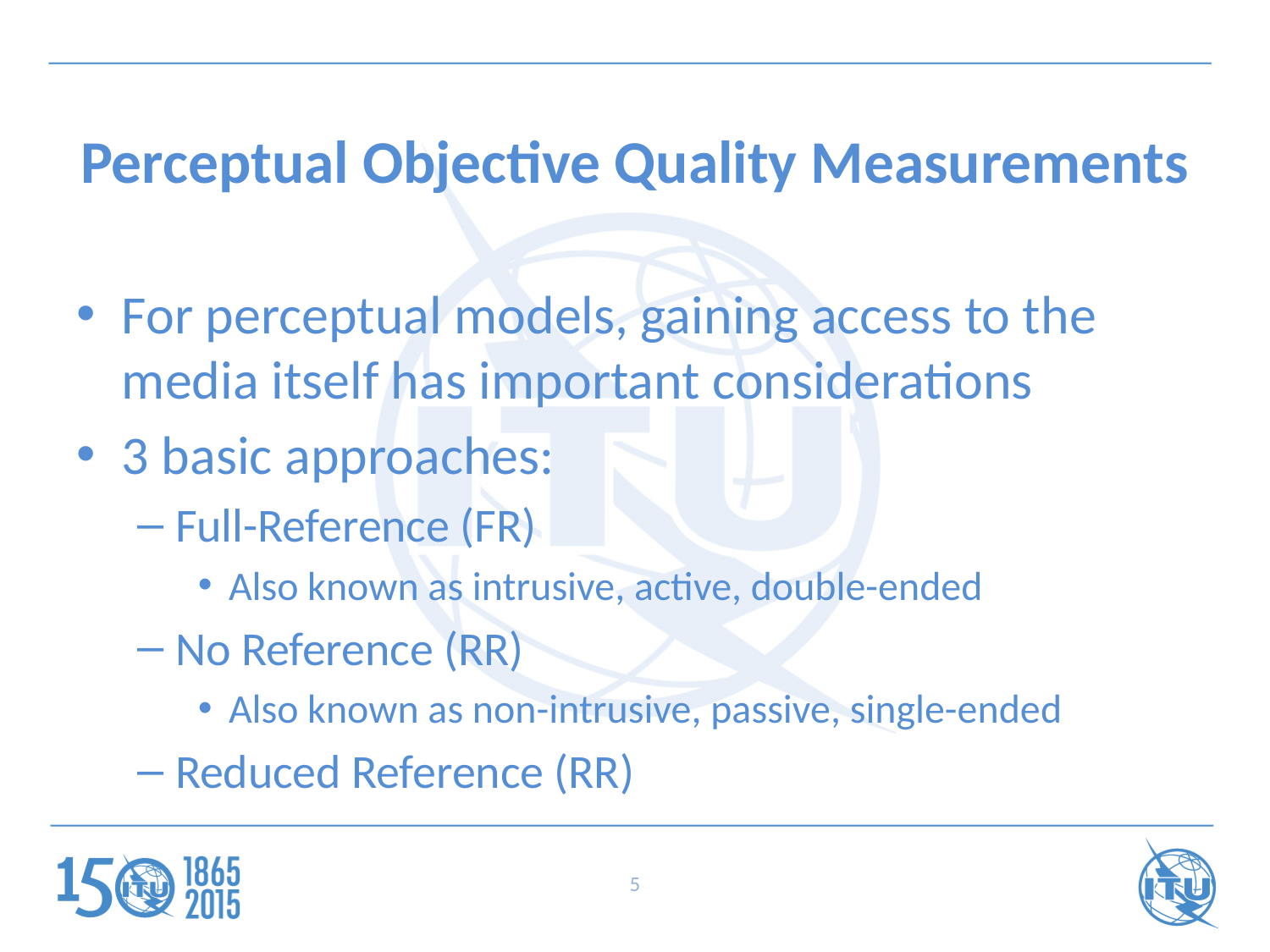

# Perceptual Objective Quality Measurements
For perceptual models, gaining access to the media itself has important considerations
3 basic approaches:
Full-Reference (FR)
Also known as intrusive, active, double-ended
No Reference (RR)
Also known as non-intrusive, passive, single-ended
Reduced Reference (RR)

5